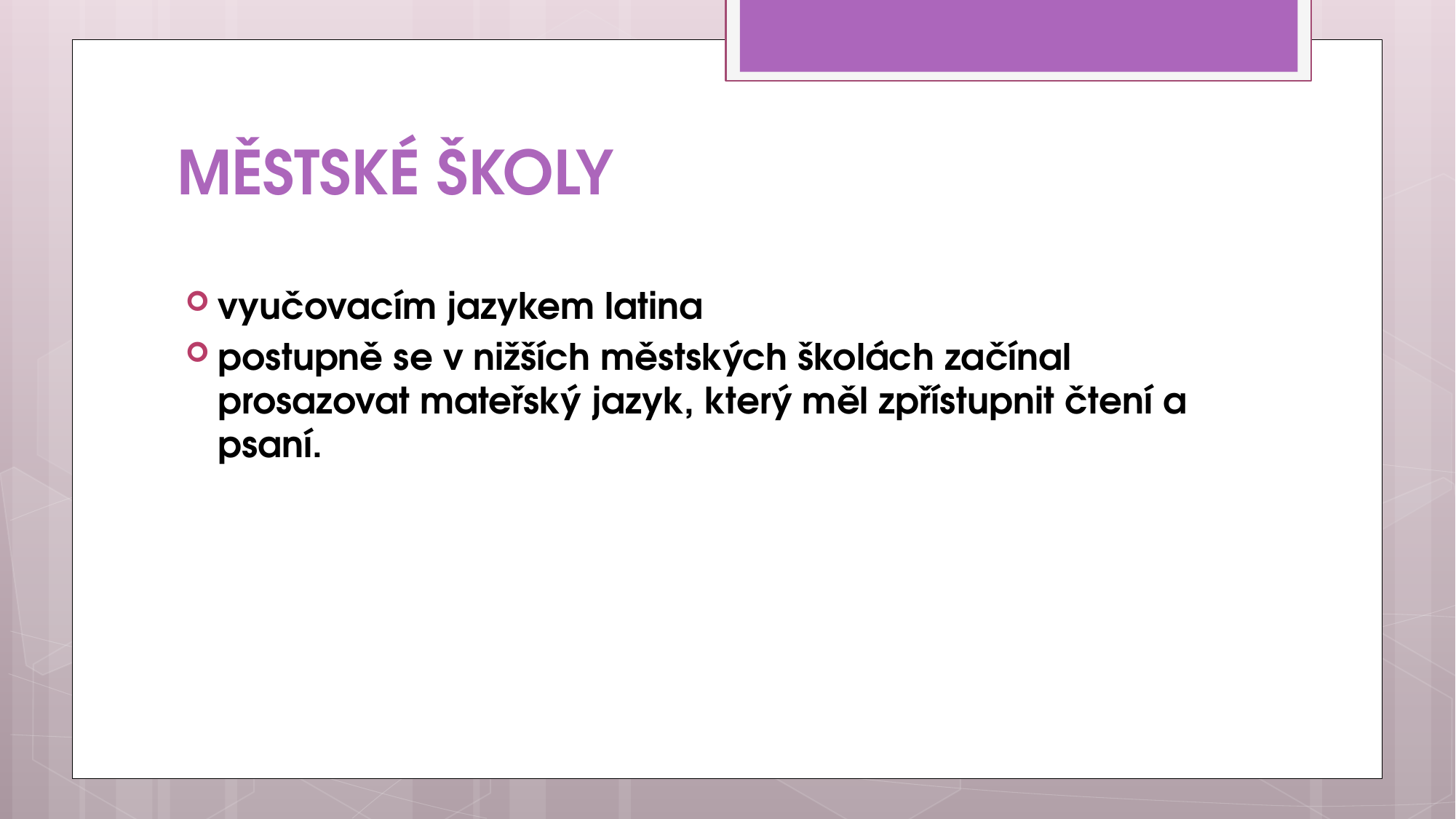

# MĚSTSKÉ ŠKOLY
vyučovacím jazykem latina
postupně se v nižších městských školách začínal prosazovat mateřský jazyk, který měl zpřístupnit čtení a psaní.